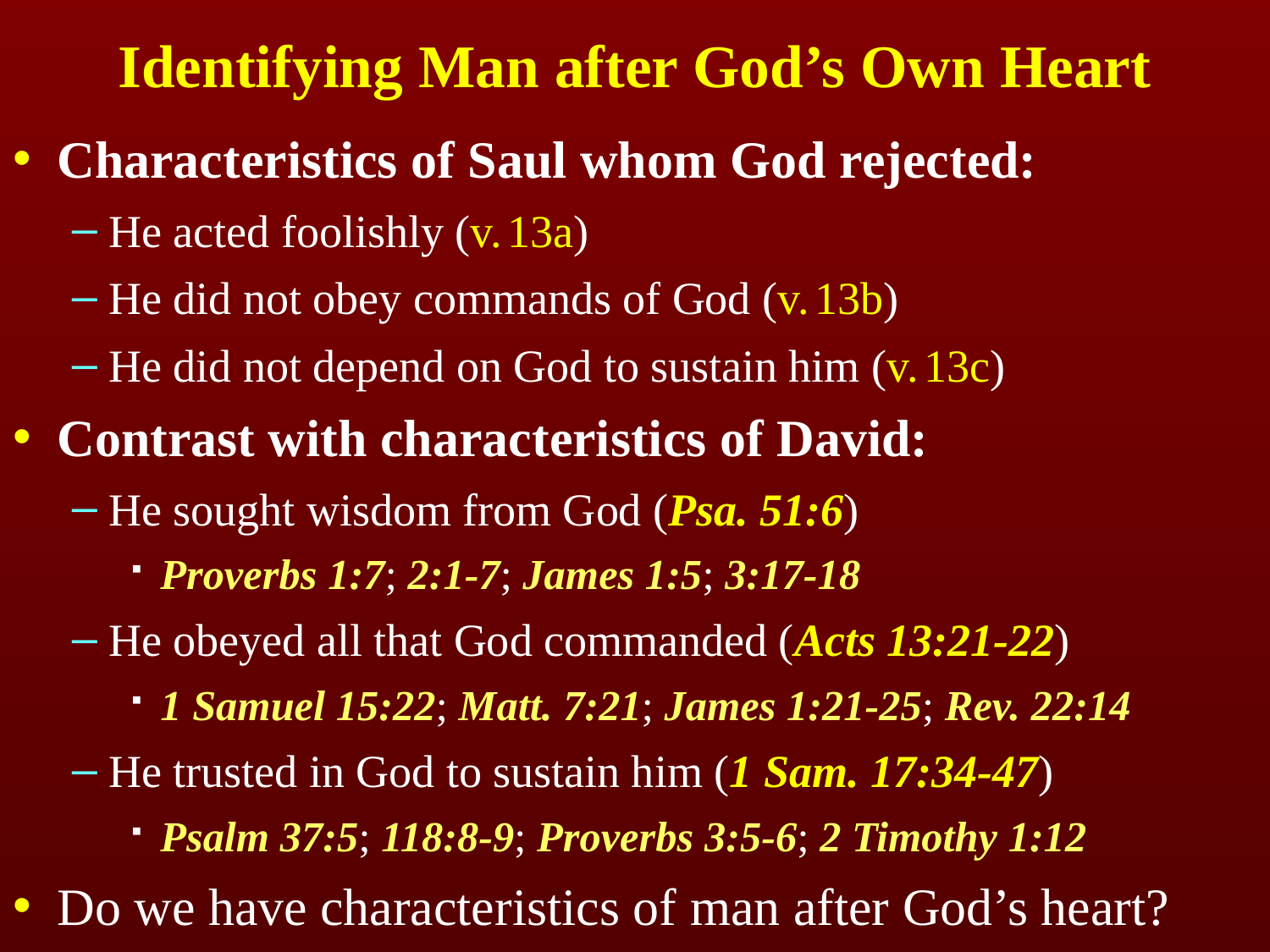

# Identifying Man after God’s Own Heart
Characteristics of Saul whom God rejected:
He acted foolishly (v. 13a)
He did not obey commands of God (v. 13b)
He did not depend on God to sustain him (v. 13c)
Contrast with characteristics of David:
He sought wisdom from God (Psa. 51:6)
Proverbs 1:7; 2:1-7; James 1:5; 3:17-18
He obeyed all that God commanded (Acts 13:21-22)
1 Samuel 15:22; Matt. 7:21; James 1:21-25; Rev. 22:14
He trusted in God to sustain him (1 Sam. 17:34-47)
Psalm 37:5; 118:8-9; Proverbs 3:5-6; 2 Timothy 1:12
Do we have characteristics of man after God’s heart?